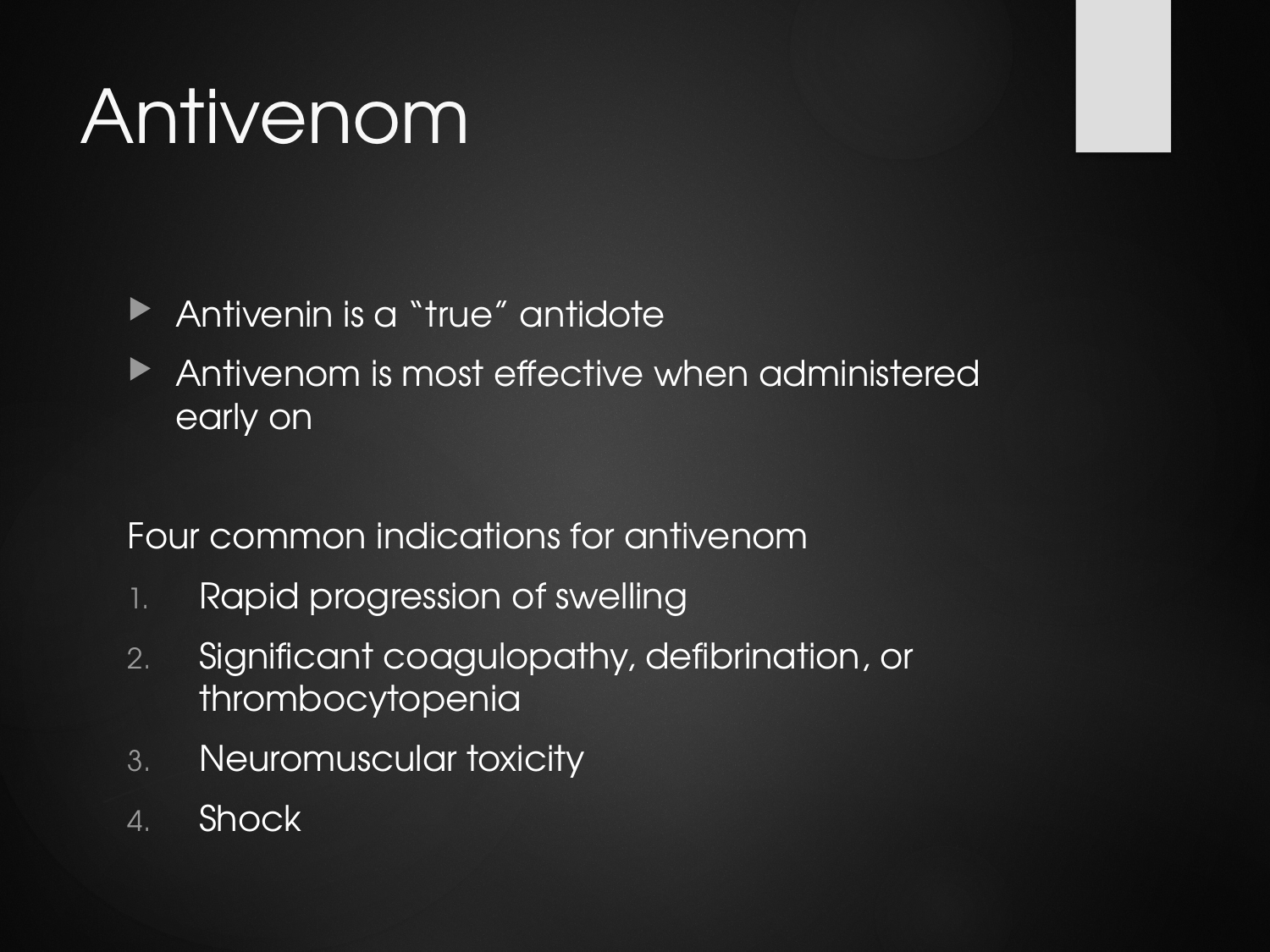

# Antivenom
Antivenin is a “true” antidote
Antivenom is most effective when administered early on

Four common indications for antivenom
Rapid progression of swelling
Significant coagulopathy, defibrination, or thrombocytopenia
Neuromuscular toxicity
Shock